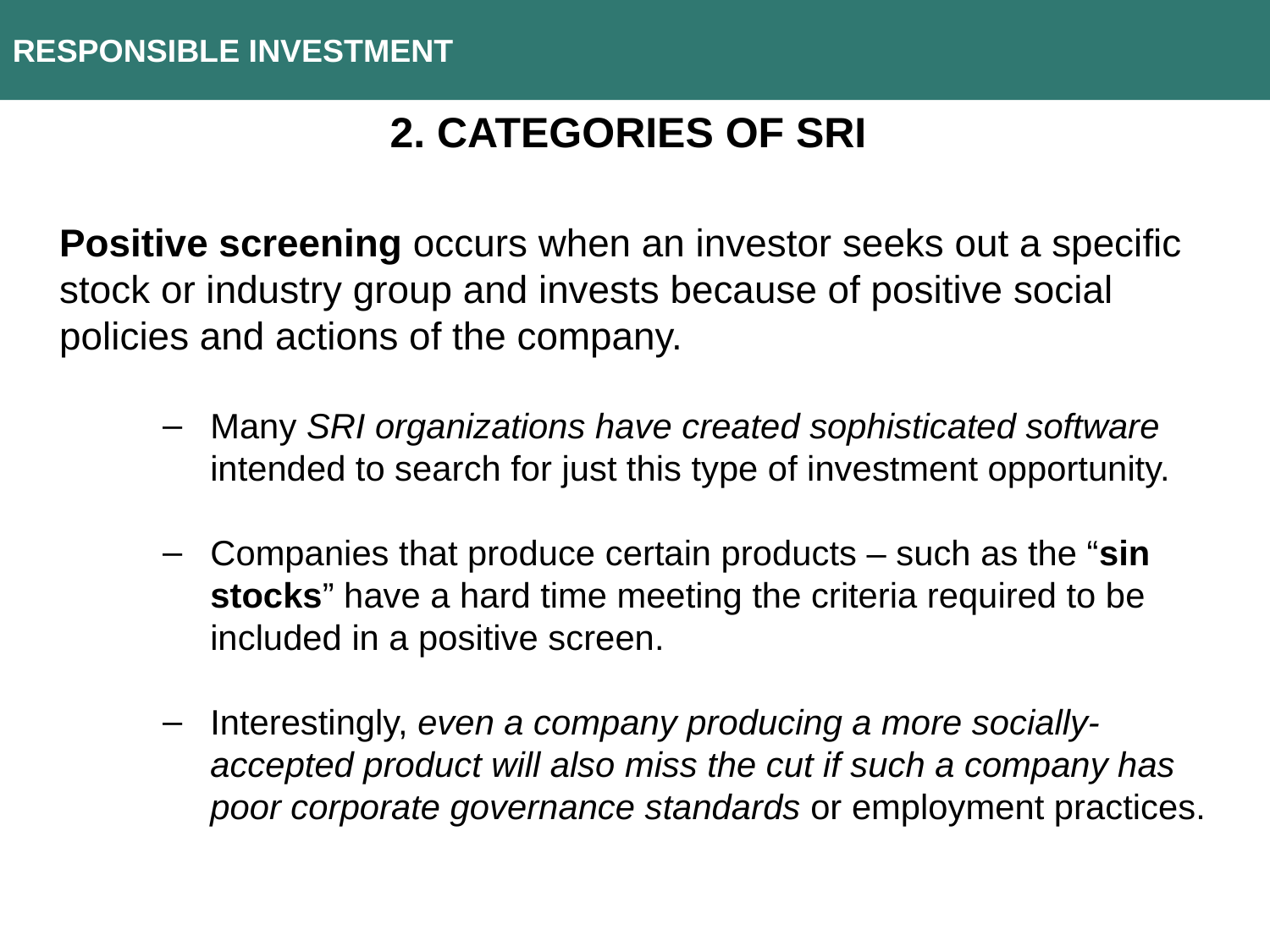

RESPONSIBLE INVESTMENT

2. Categories of SRI
Positive screening occurs when an investor seeks out a specific stock or industry group and invests because of positive social policies and actions of the company.

Many SRI organizations have created sophisticated software intended to search for just this type of investment opportunity.

Companies that produce certain products – such as the “sin stocks” have a hard time meeting the criteria required to be included in a positive screen.

Interestingly, even a company producing a more socially-accepted product will also miss the cut if such a company has poor corporate governance standards or employment practices.